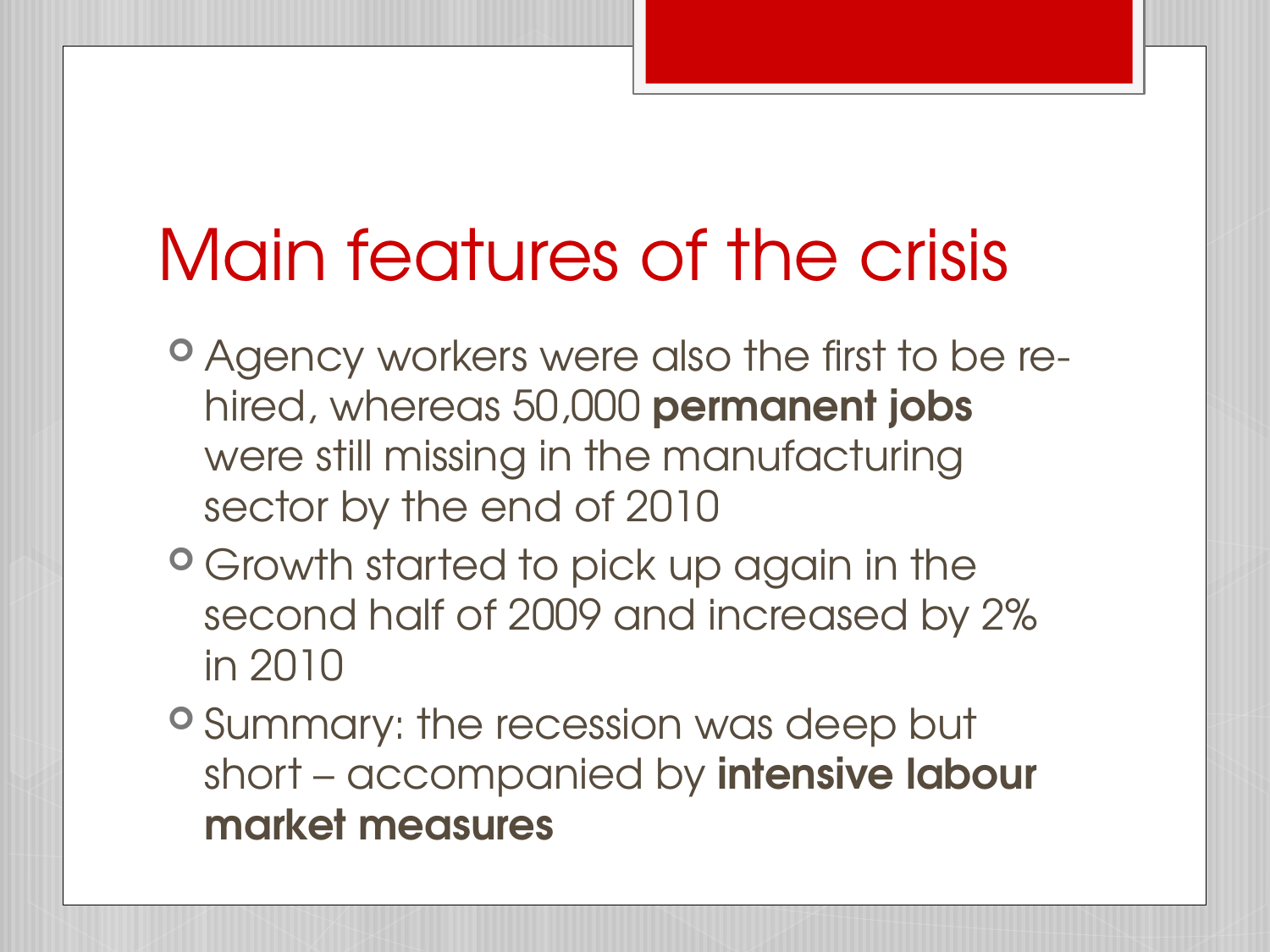

# Main features of the crisis
Agency workers were also the first to be re-hired, whereas 50,000 permanent jobs were still missing in the manufacturing sector by the end of 2010
Growth started to pick up again in the second half of 2009 and increased by 2% in 2010
Summary: the recession was deep but short – accompanied by intensive labour market measures